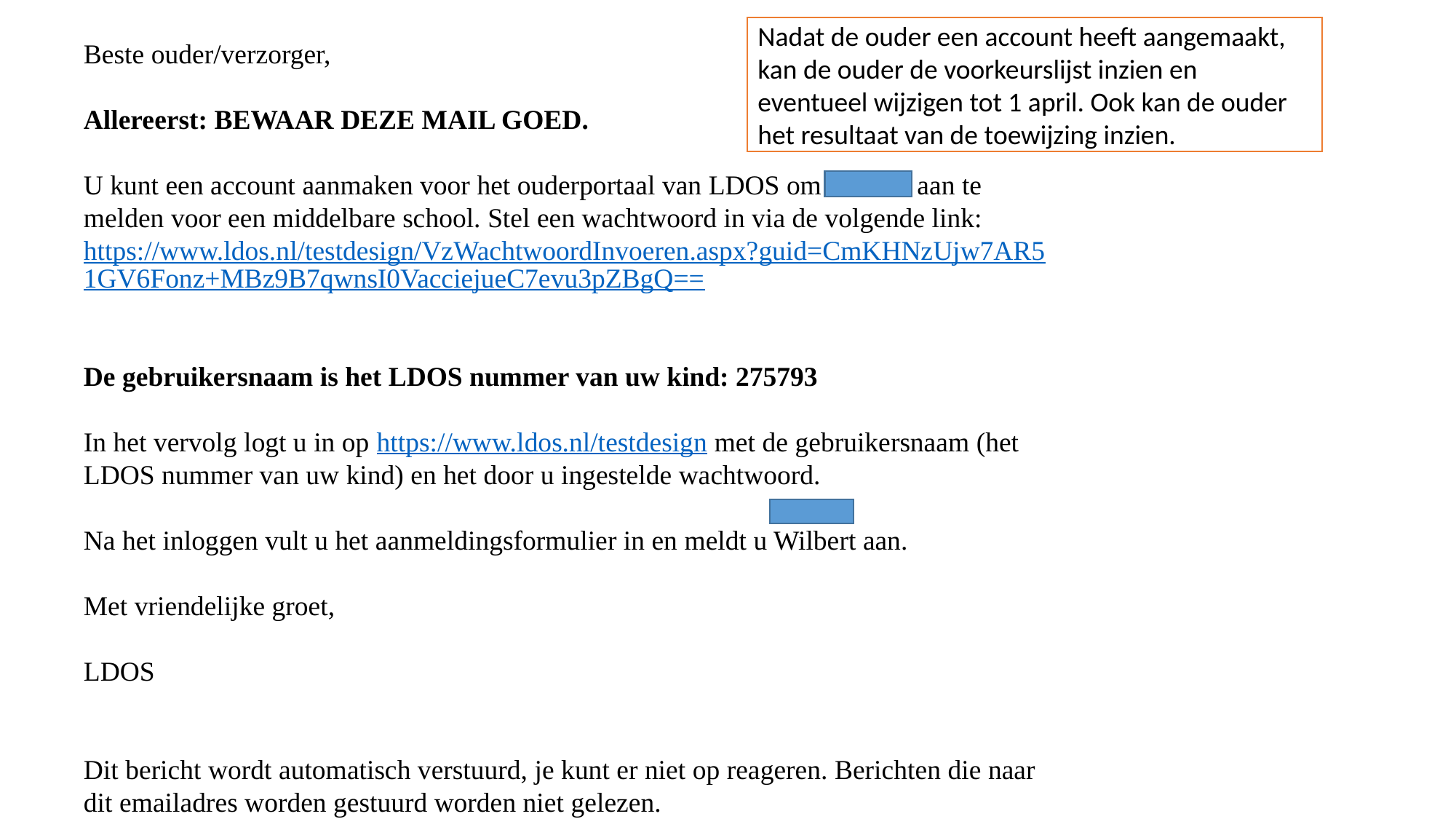

Nadat de ouder een account heeft aangemaakt, kan de ouder de voorkeurslijst inzien en eventueel wijzigen tot 1 april. Ook kan de ouder het resultaat van de toewijzing inzien.
Beste ouder/verzorger,
Allereerst: BEWAAR DEZE MAIL GOED.
U kunt een account aanmaken voor het ouderportaal van LDOS om Wilbert aan te melden voor een middelbare school. Stel een wachtwoord in via de volgende link: https://www.ldos.nl/testdesign/VzWachtwoordInvoeren.aspx?guid=CmKHNzUjw7AR51GV6Fonz+MBz9B7qwnsI0VacciejueC7evu3pZBgQ==
De gebruikersnaam is het LDOS nummer van uw kind: 275793
In het vervolg logt u in op https://www.ldos.nl/testdesign met de gebruikersnaam (het LDOS nummer van uw kind) en het door u ingestelde wachtwoord.
Na het inloggen vult u het aanmeldingsformulier in en meldt u Wilbert aan.
Met vriendelijke groet,
LDOS
Dit bericht wordt automatisch verstuurd, je kunt er niet op reageren. Berichten die naar dit emailadres worden gestuurd worden niet gelezen.